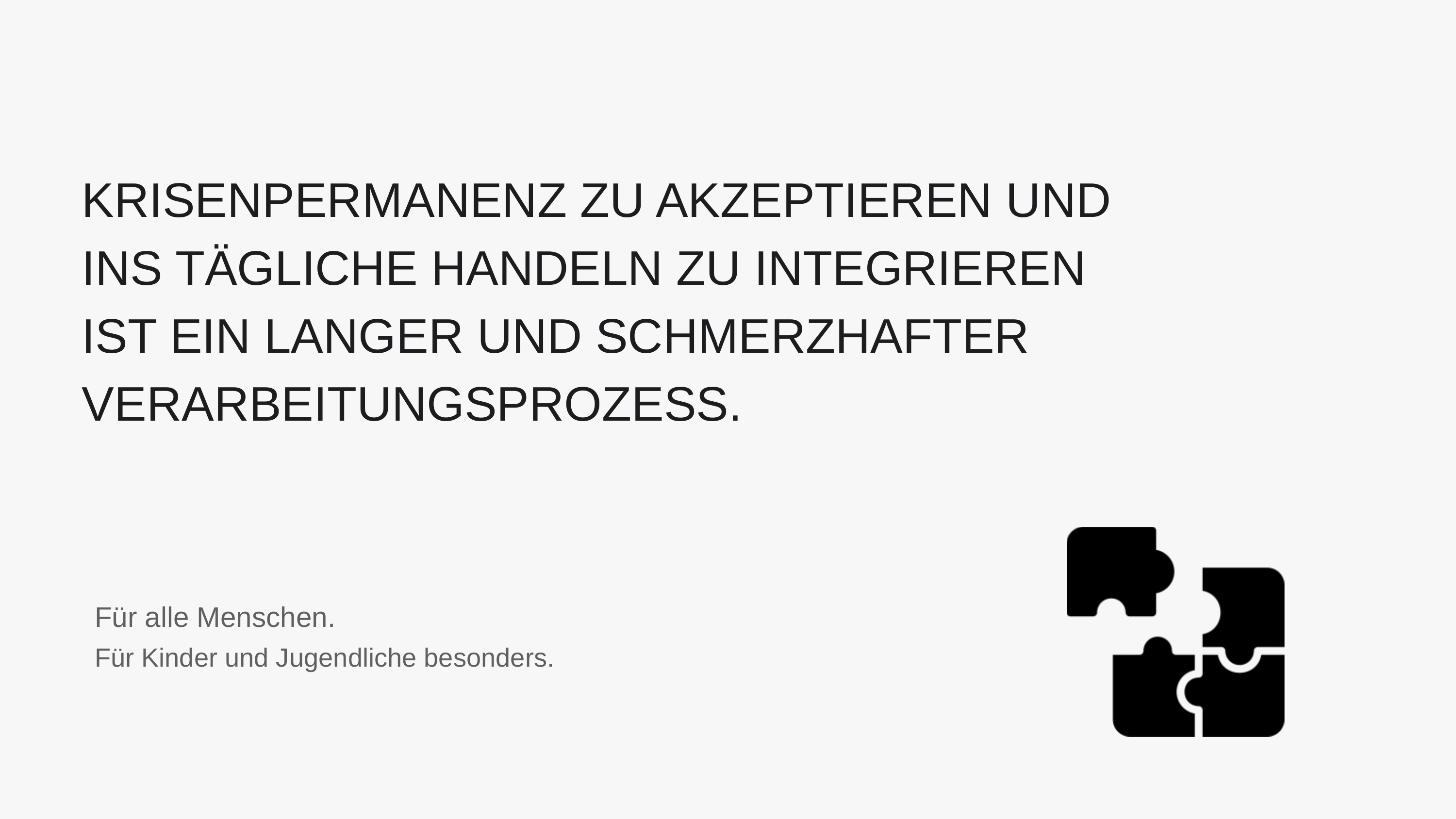

KRISENPERMANENZ ZU AKZEPTIEREN UND INS TÄGLICHE HANDELN ZU INTEGRIEREN IST EIN LANGER UND SCHMERZHAFTER VERARBEITUNGSPROZESS.

Für alle Menschen.
Für Kinder und Jugendliche besonders.